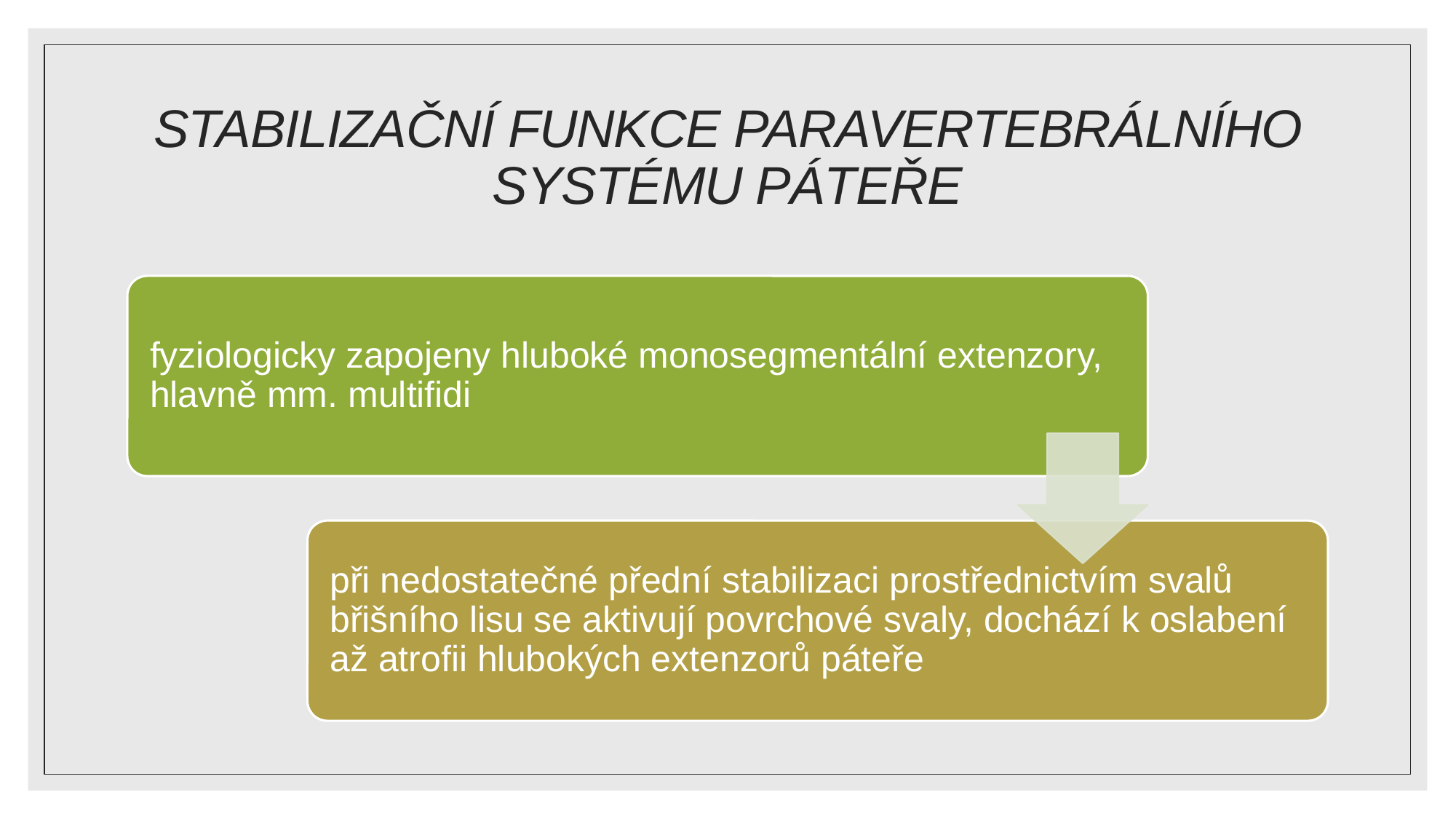

# STABILIZAČNÍ FUNKCE PARAVERTEBRÁLNÍHO SYSTÉMU PÁTEŘE
fyziologicky zapojeny hluboké monosegmentální extenzory, hlavně mm. multifidi
při nedostatečné přední stabilizaci prostřednictvím svalů břišního lisu se aktivují povrchové svaly, dochází k oslabení až atrofii hlubokých extenzorů páteře